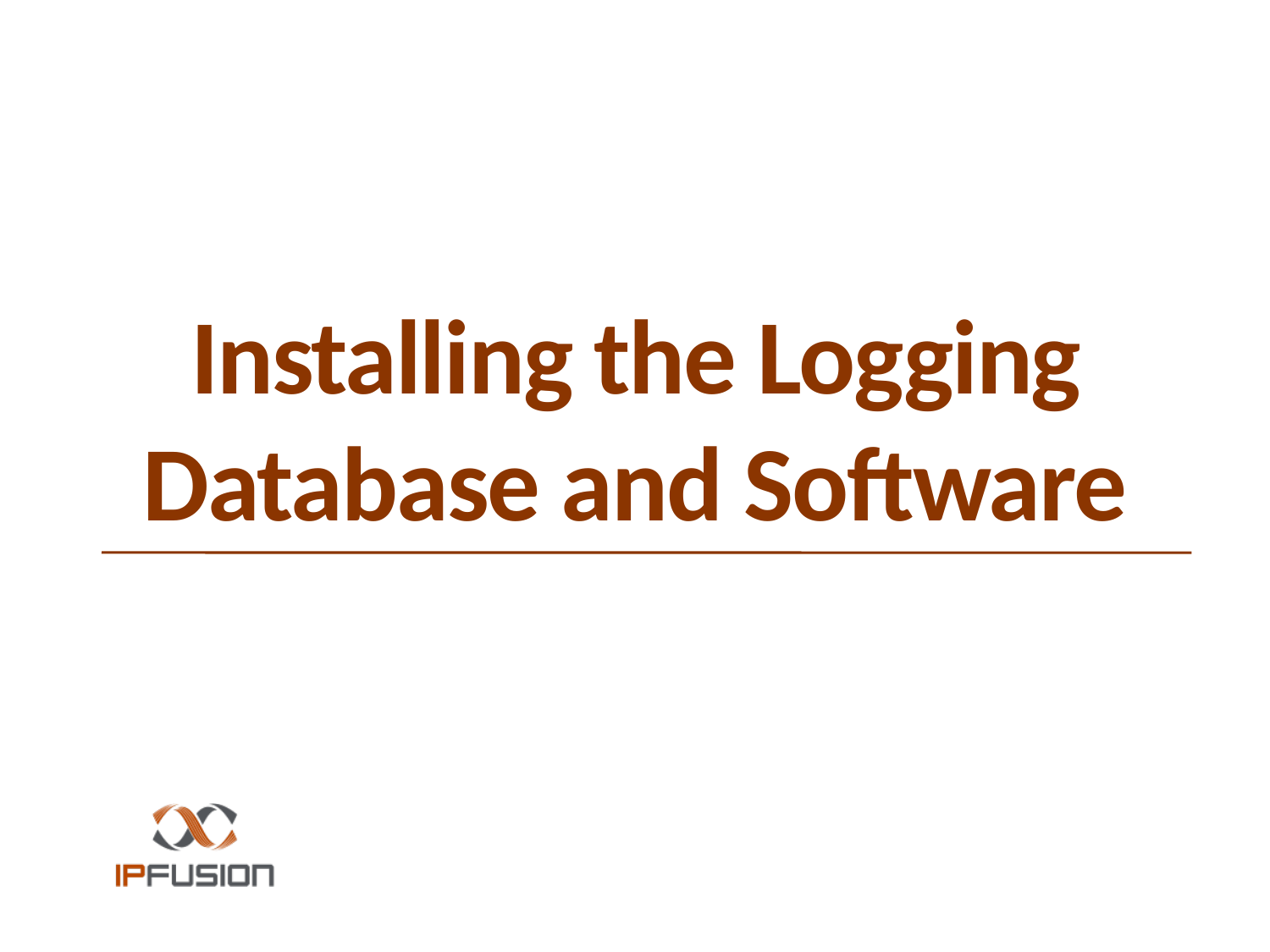

# Installing the Logging Database and Software